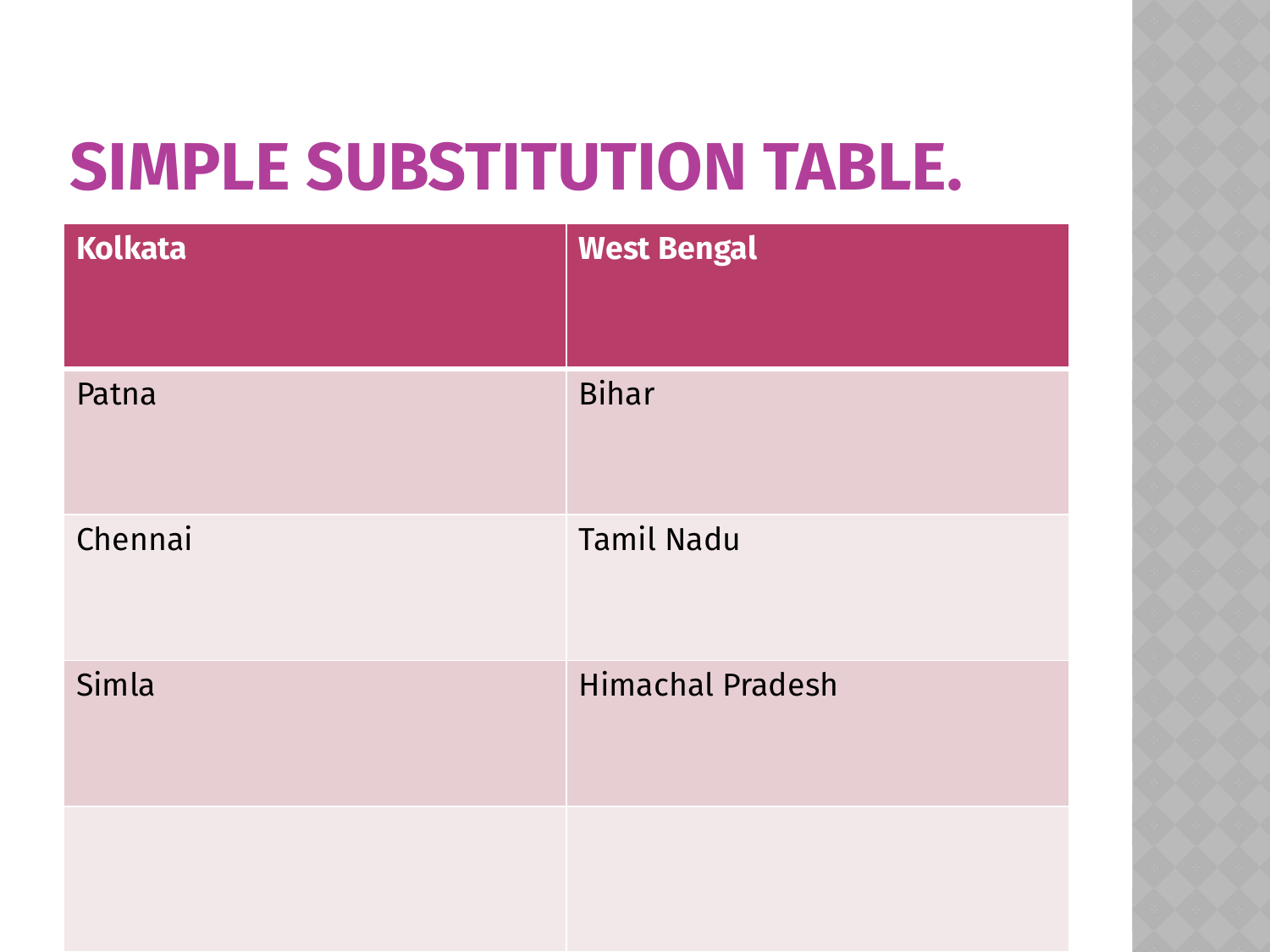

# simple substitution table.
| Kolkata | West Bengal |
| --- | --- |
| Patna | Bihar |
| Chennai | Tamil Nadu |
| Simla | Himachal Pradesh |
|  |  |